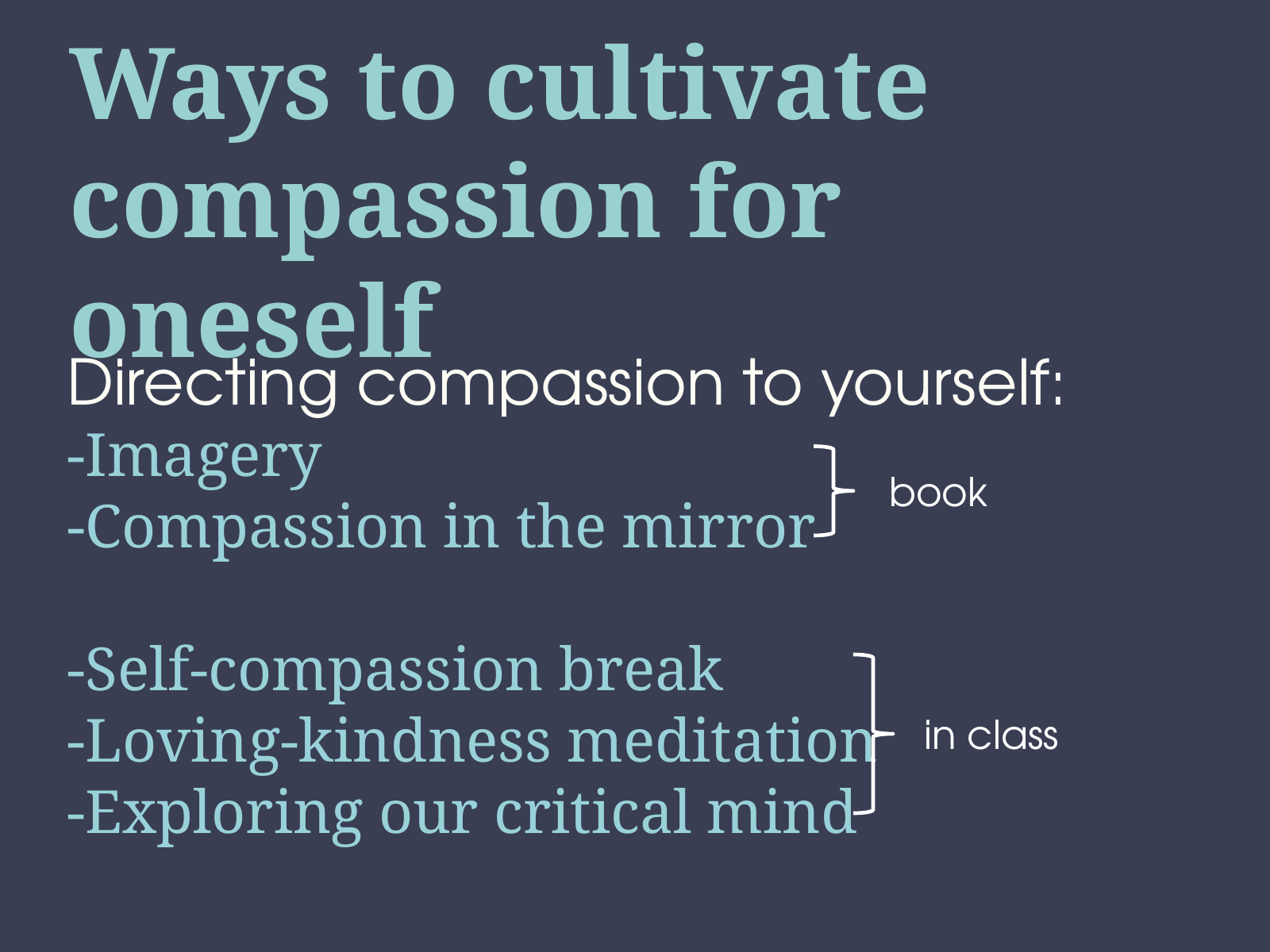

# Ways to cultivate compassion for oneself
Directing compassion to yourself:
-Imagery
-Compassion in the mirror

-Self-compassion break
-Loving-kindness meditation
-Exploring our critical mind

book

in class